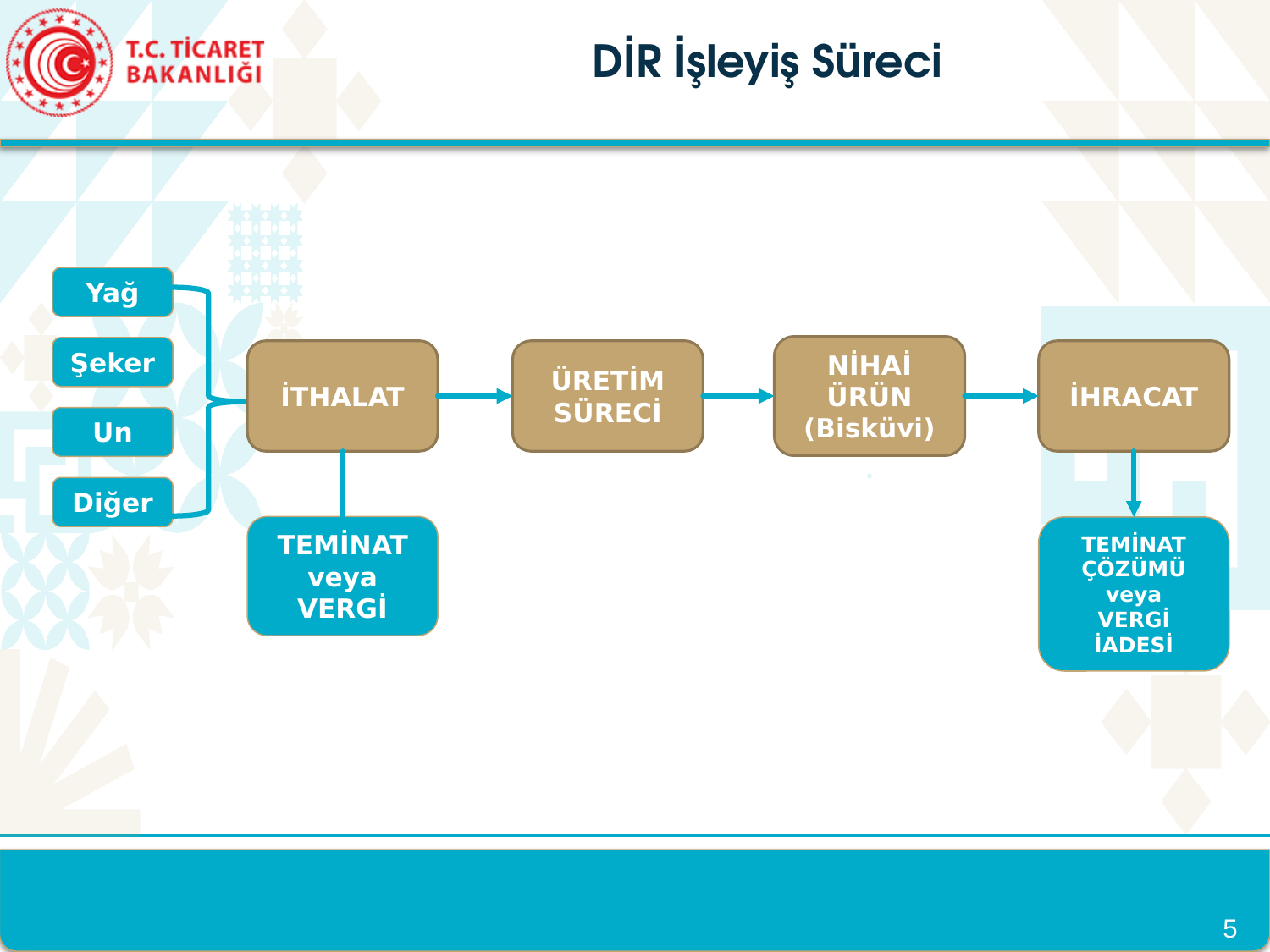

DİR İşleyiş Süreci
Yağ

NİHAİ
ÜRÜN
(Bisküvi)
Şeker
İTHALAT
ÜRETİM
SÜRECİ
İHRACAT
Un
Diğer
TEMİNAT
ÇÖZÜMÜ
veya
VERGİ
İADESİ
TEMİNAT
veya
VERGİ
5